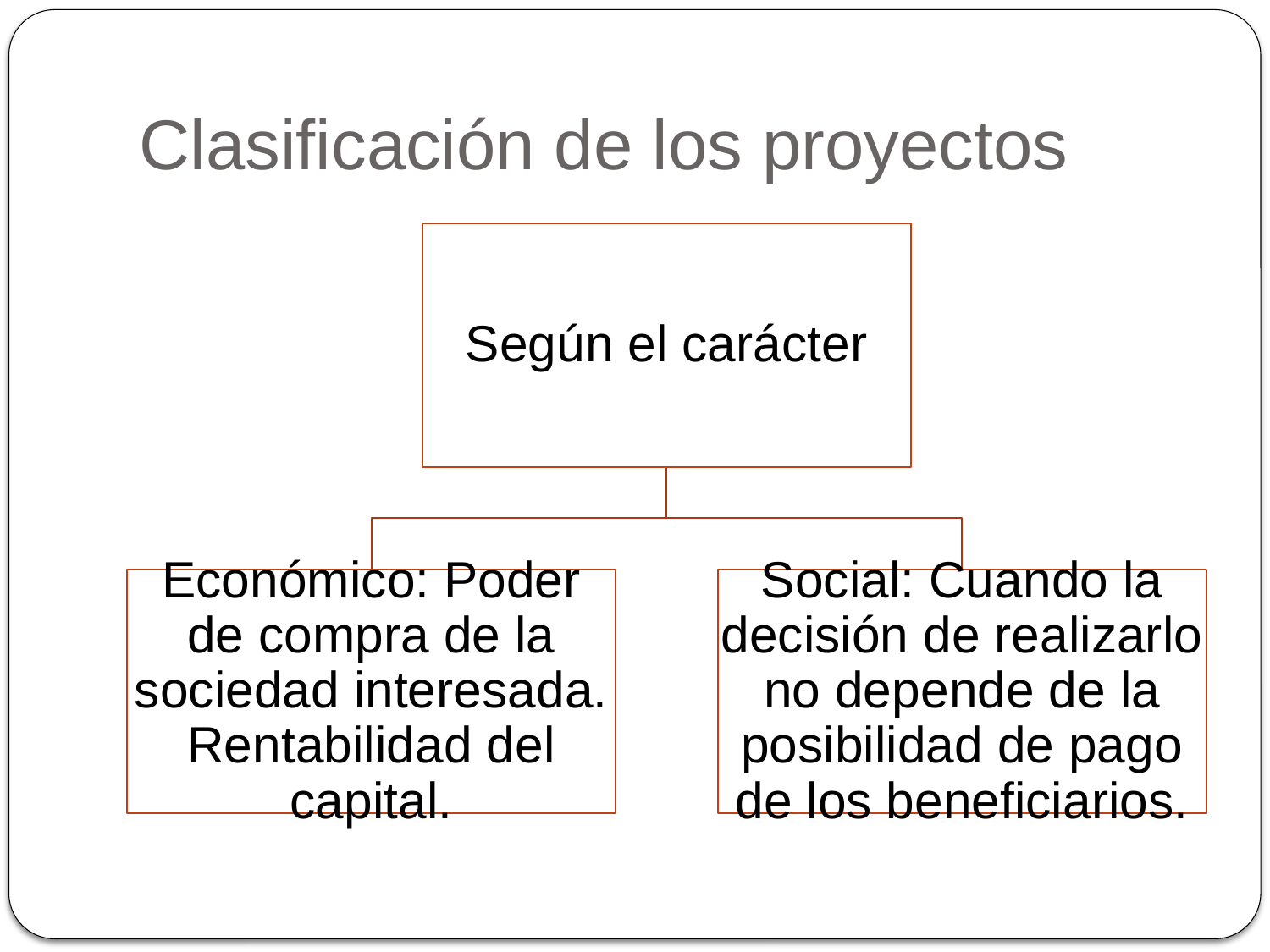

# Clasificación de los proyectos
Según el carácter
Económico: Poder de compra de la sociedad interesada. Rentabilidad del capital.
Social: Cuando la decisión de realizarlo no depende de la posibilidad de pago de los beneficiarios.